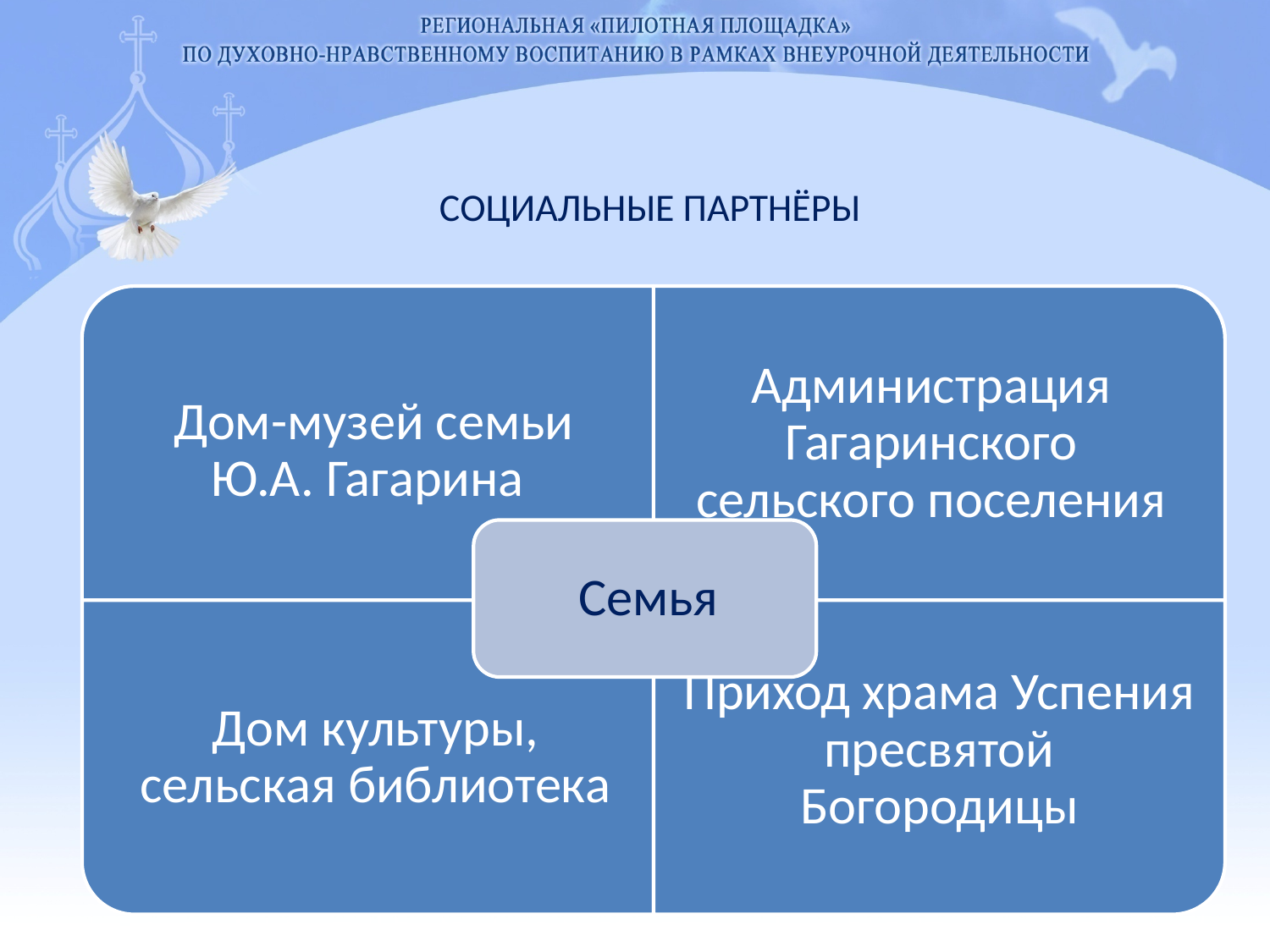

СОЦИАЛЬНЫЕ ПАРТНЁРЫ
 Дом-музей семьи Ю.А. Гагарина
Администрация Гагаринского сельского поселения
Дом культуры, сельская библиотека
Приход храма Успения пресвятой Богородицы
Семья